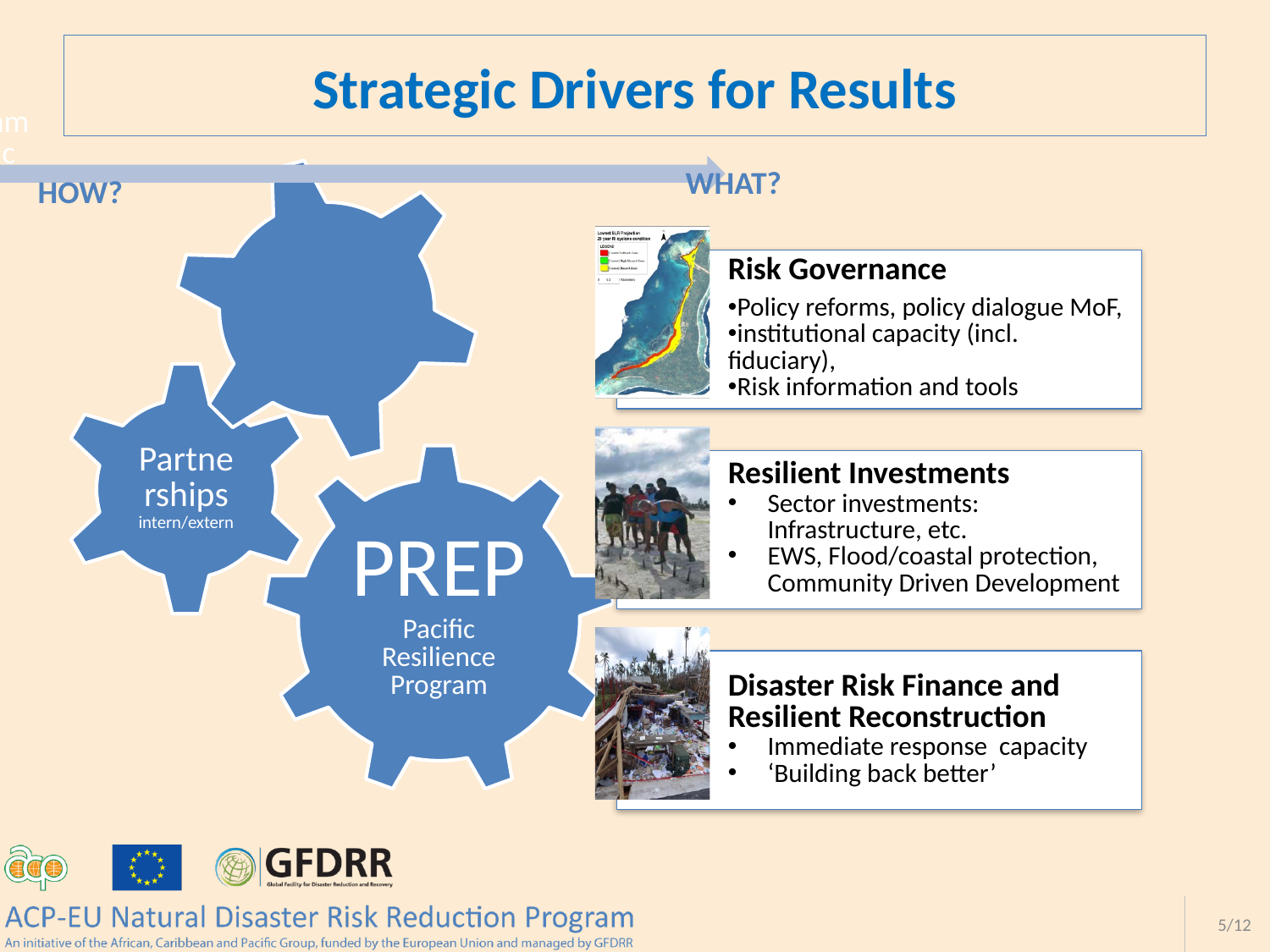

# Strategic Drivers for Results
PREP Pacific Resilience Program
Partnerships intern/extern
what?
Risk Governance
Disaster Risk Finance and Resilient Reconstruction
Policy reforms, policy dialogue MoF,
institutional capacity (incl. fiduciary),
Sector investments: Infrastructure, etc.
Immediate response  capacity
‘Building back better’
Resilient Investments
EWS, Flood/coastal protection, Community Driven Development
Risk information and tools
How?
5/12